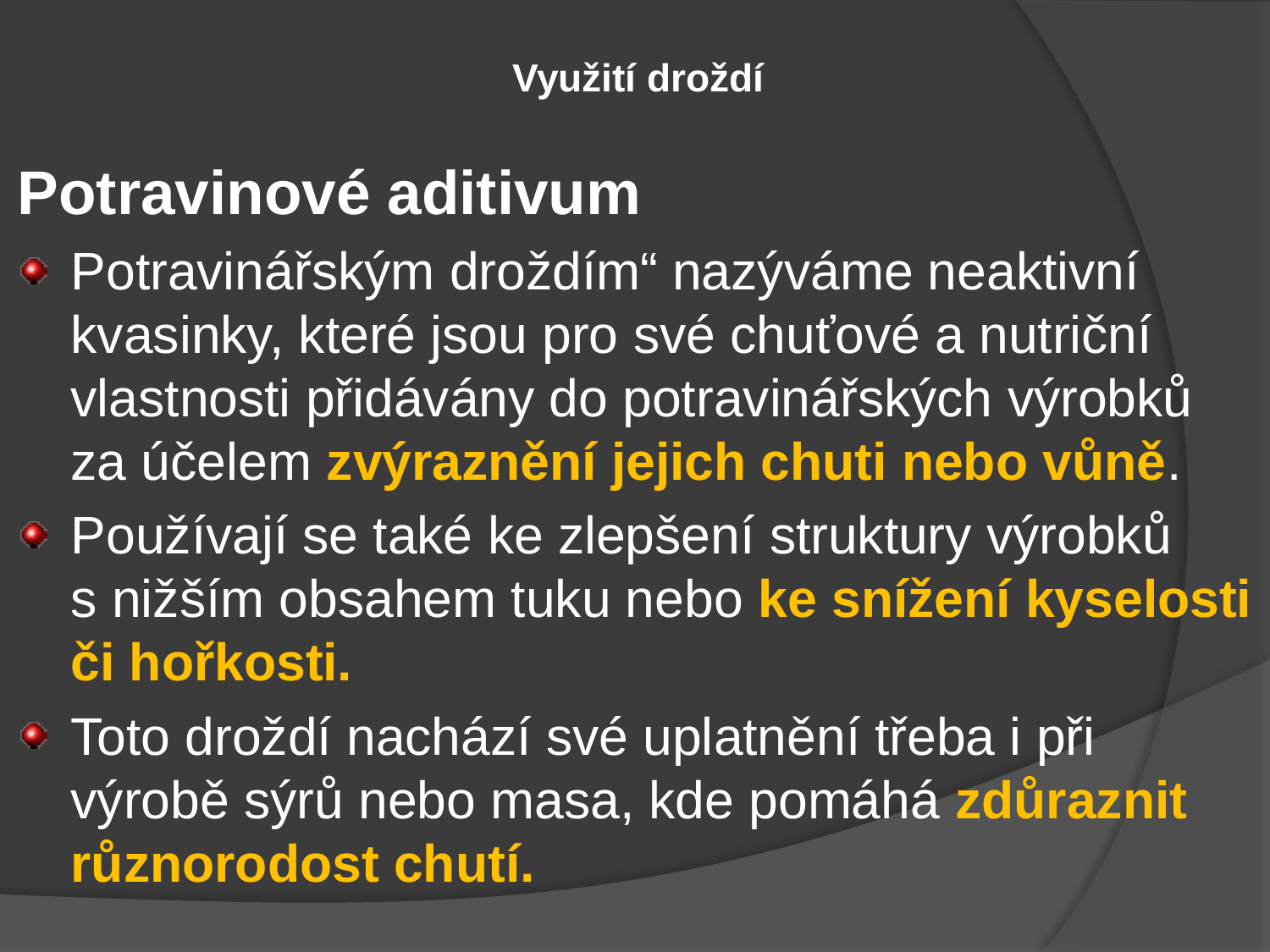

# Využití droždí
Potravinové aditivum
Potravinářským droždím“ nazýváme neaktivní kvasinky, které jsou pro své chuťové a nutriční vlastnosti přidávány do potravinářských výrobků za účelem zvýraznění jejich chuti nebo vůně.
Používají se také ke zlepšení struktury výrobků s nižším obsahem tuku nebo ke snížení kyselosti či hořkosti.
Toto droždí nachází své uplatnění třeba i při výrobě sýrů nebo masa, kde pomáhá zdůraznit různorodost chutí.